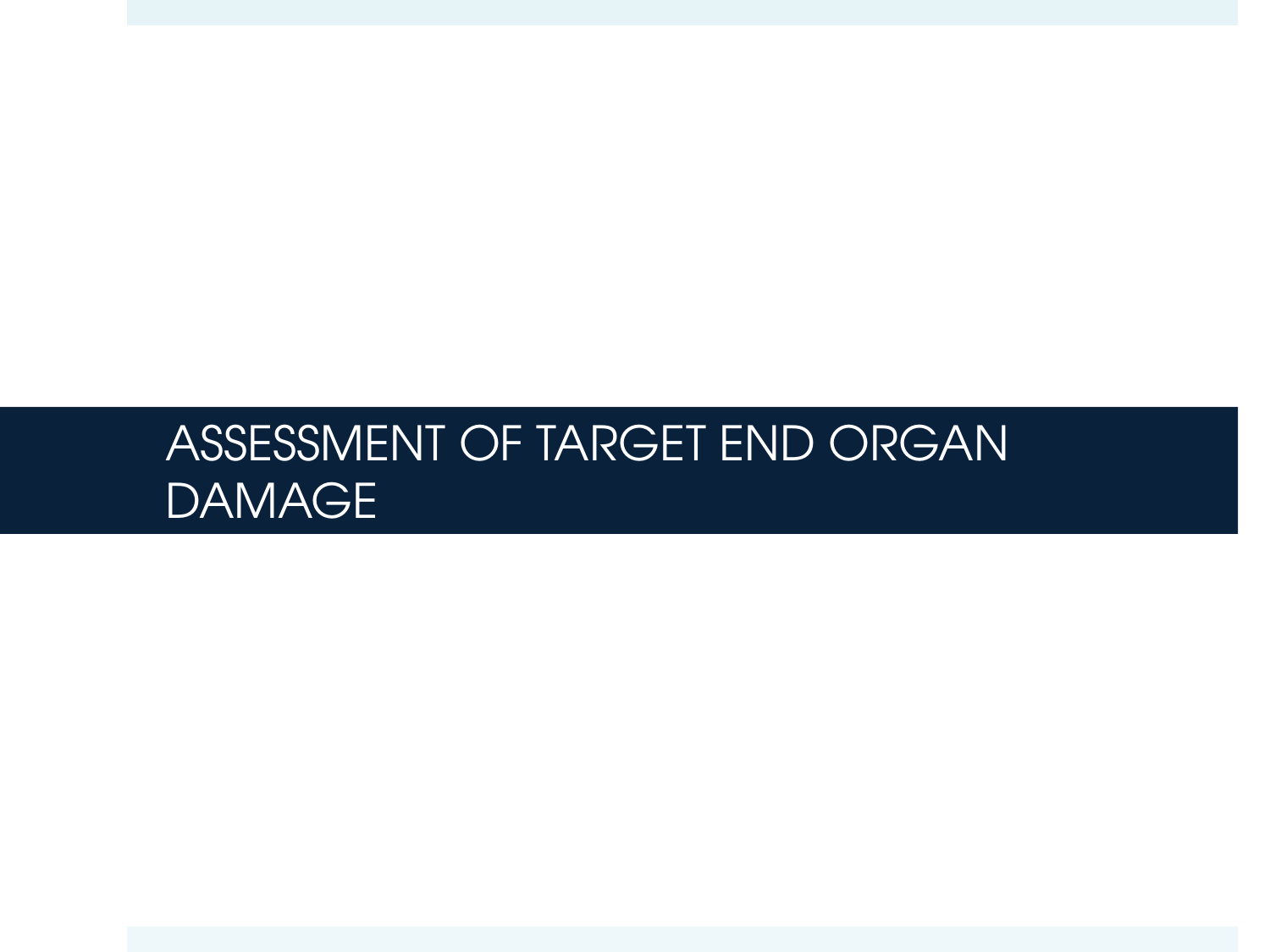

# ASSESSMENT OF TARGET END ORGAN DAMAGE